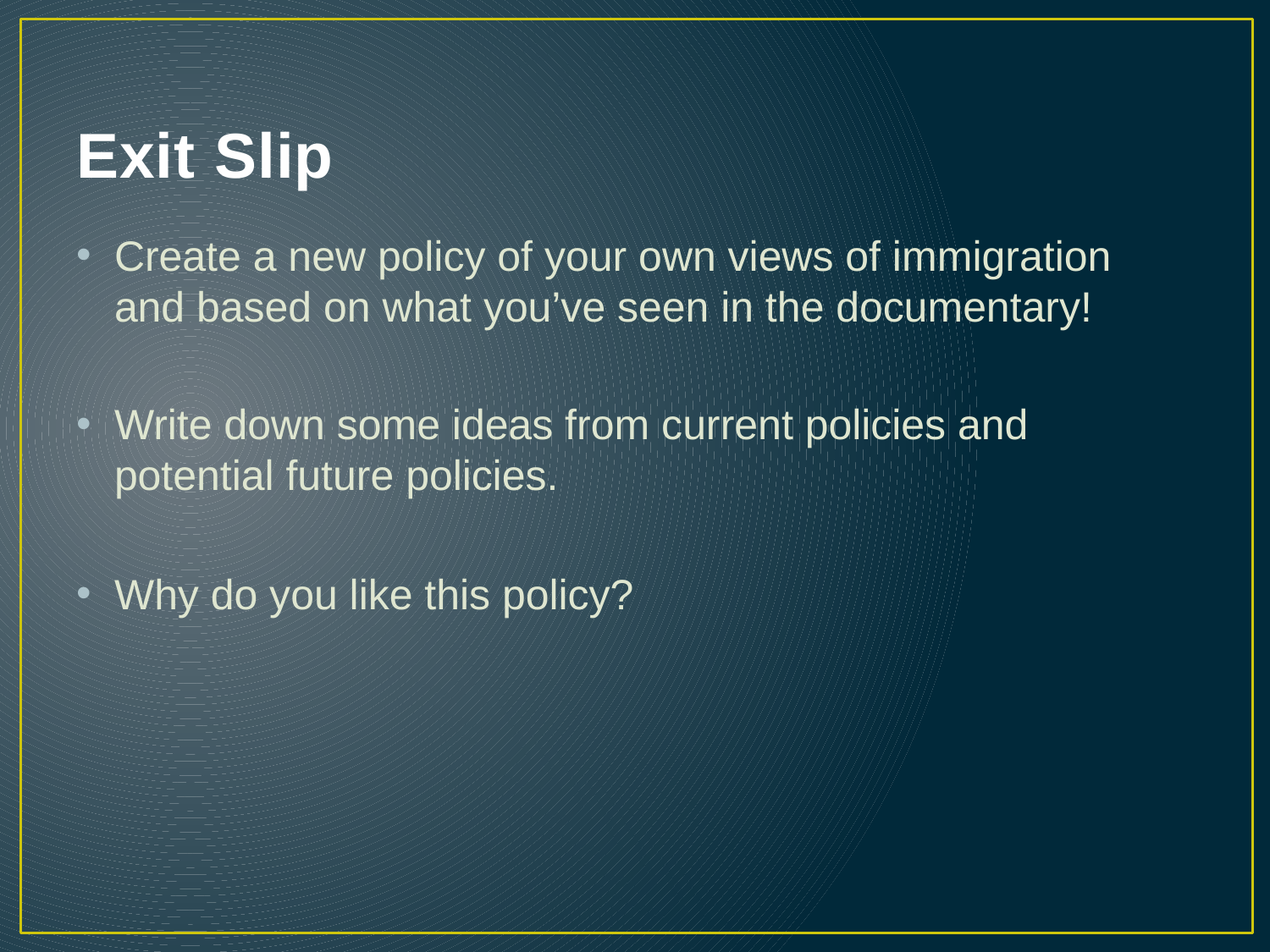

# Exit Slip
Create a new policy of your own views of immigration and based on what you’ve seen in the documentary!

Write down some ideas from current policies and potential future policies.

Why do you like this policy?